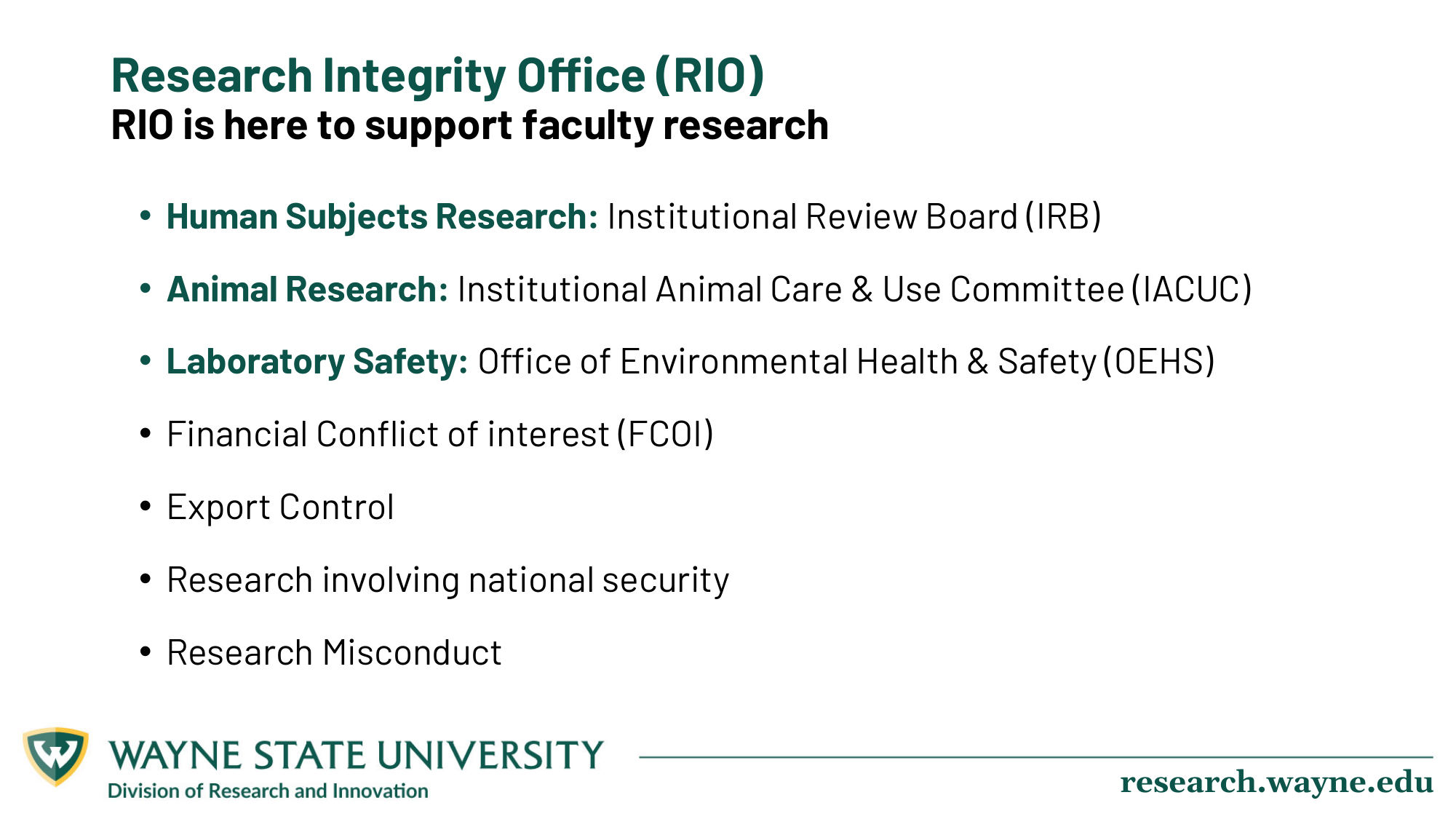

Research Integrity Office (RIO)
RIO is here to support faculty research
Human Subjects Research: Institutional Review Board (IRB)
Animal Research: Institutional Animal Care & Use Committee (IACUC)
Laboratory Safety: Office of Environmental Health & Safety (OEHS)
Financial Conflict of interest (FCOI)
Export Control
Research involving national security
Research Misconduct
research.wayne.edu